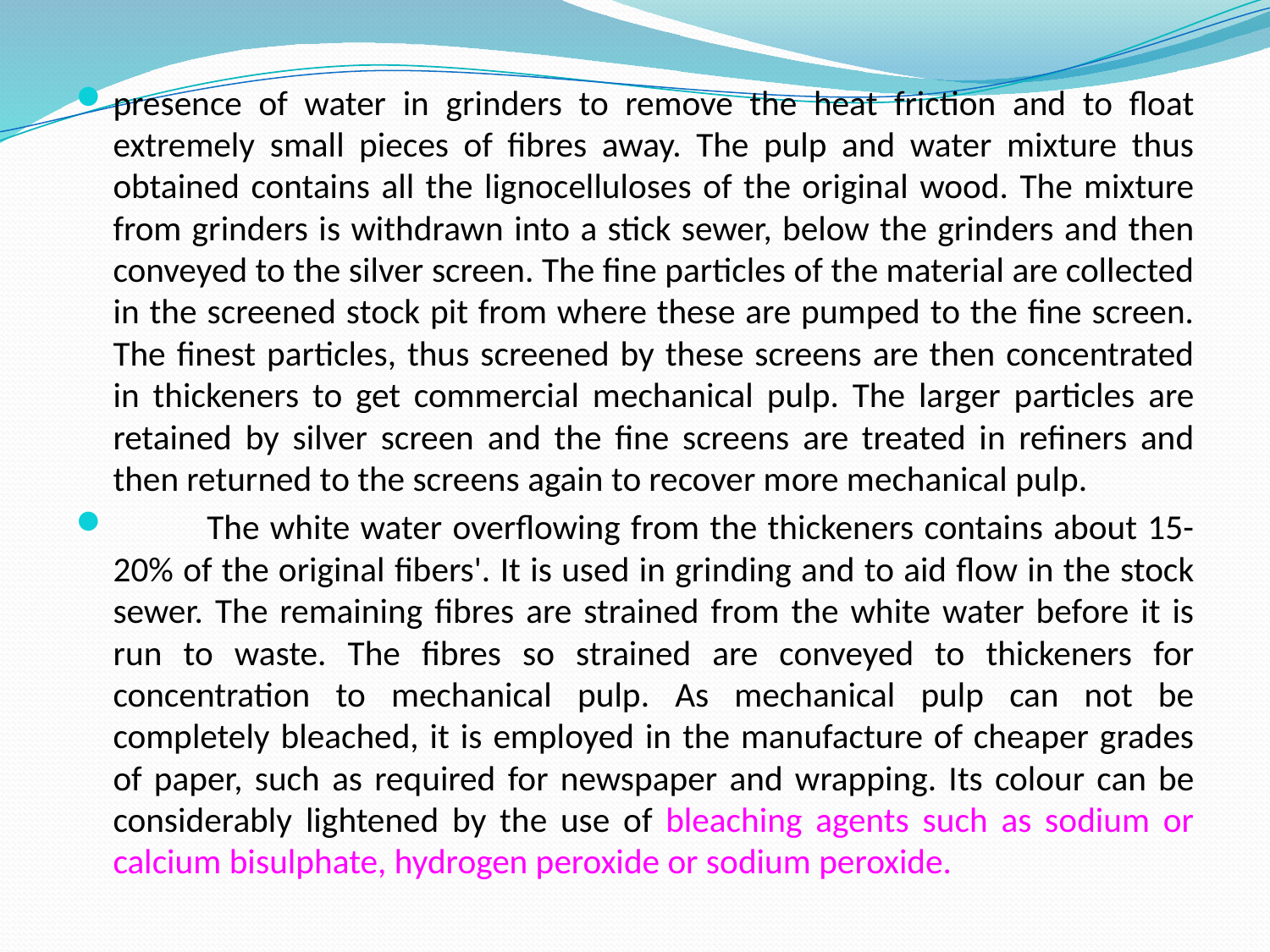

presence of water in grinders to remove the heat friction and to float extremely small pieces of fibres away. The pulp and water mixture thus obtained contains all the lignocelluloses of the original wood. The mixture from grinders is withdrawn into a stick sewer, below the grinders and then conveyed to the silver screen. The fine particles of the material are collected in the screened stock pit from where these are pumped to the fine screen. The finest particles, thus screened by these screens are then concentrated in thickeners to get commercial mechanical pulp. The larger particles are retained by silver screen and the fine screens are treated in refiners and then returned to the screens again to recover more mechanical pulp.
         The white water overflowing from the thickeners contains about 15-20% of the original fibers'. It is used in grinding and to aid flow in the stock sewer. The remaining fibres are strained from the white water before it is run to waste. The fibres so strained are conveyed to thickeners for concentration to mechanical pulp. As mechanical pulp can not be completely bleached, it is employed in the manufacture of cheaper grades of paper, such as required for newspaper and wrapping. Its colour can be considerably lightened by the use of bleaching agents such as sodium or calcium bisulphate, hydrogen peroxide or sodium peroxide.